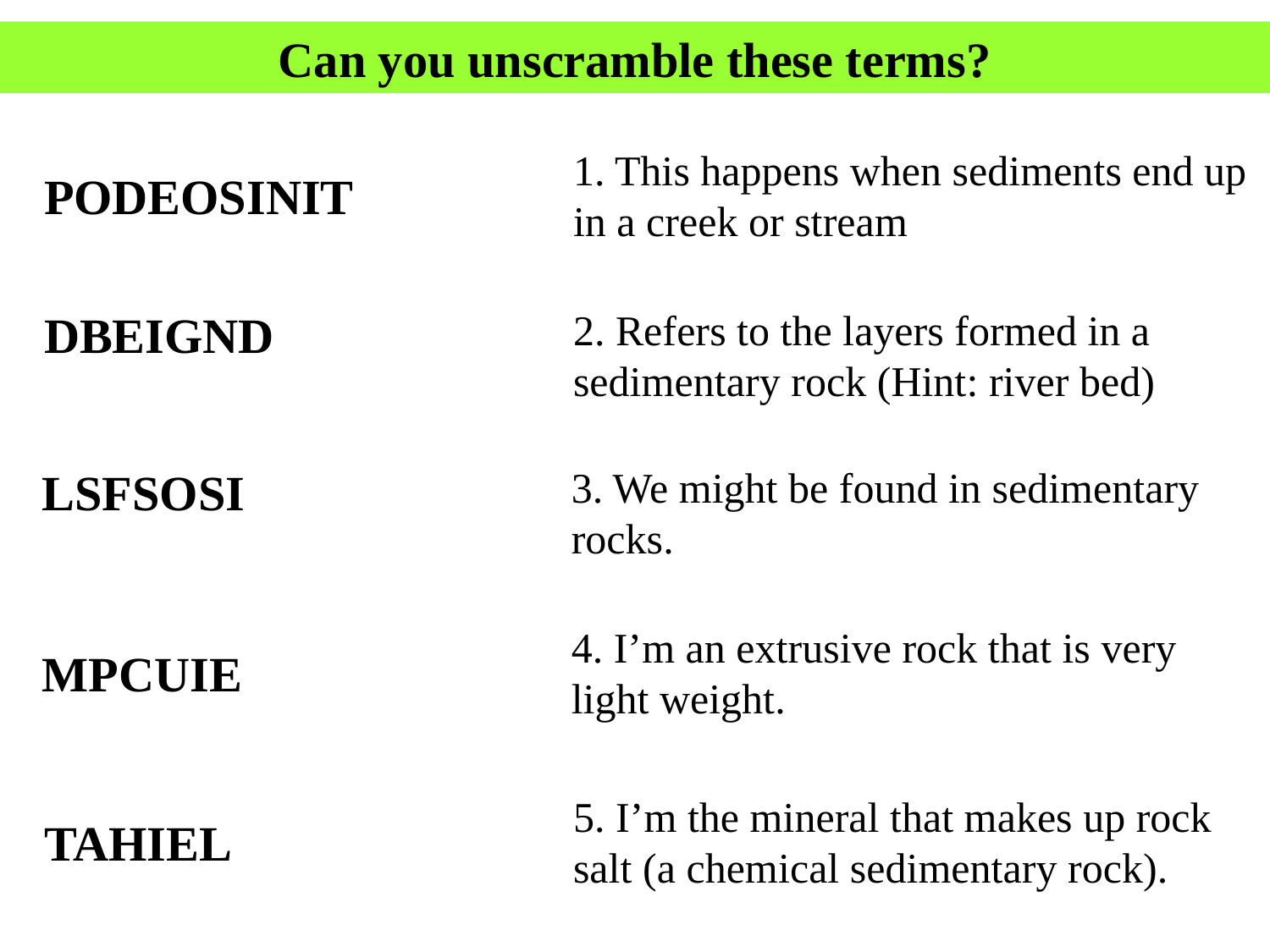

Can you unscramble these terms?
1. This happens when sediments end up in a creek or stream
PODEOSINIT
2. Refers to the layers formed in a sedimentary rock (Hint: river bed)
DBEIGND
3. We might be found in sedimentary rocks.
LSFSOSI
4. I’m an extrusive rock that is very light weight.
MPCUIE
5. I’m the mineral that makes up rock salt (a chemical sedimentary rock).
TAHIEL